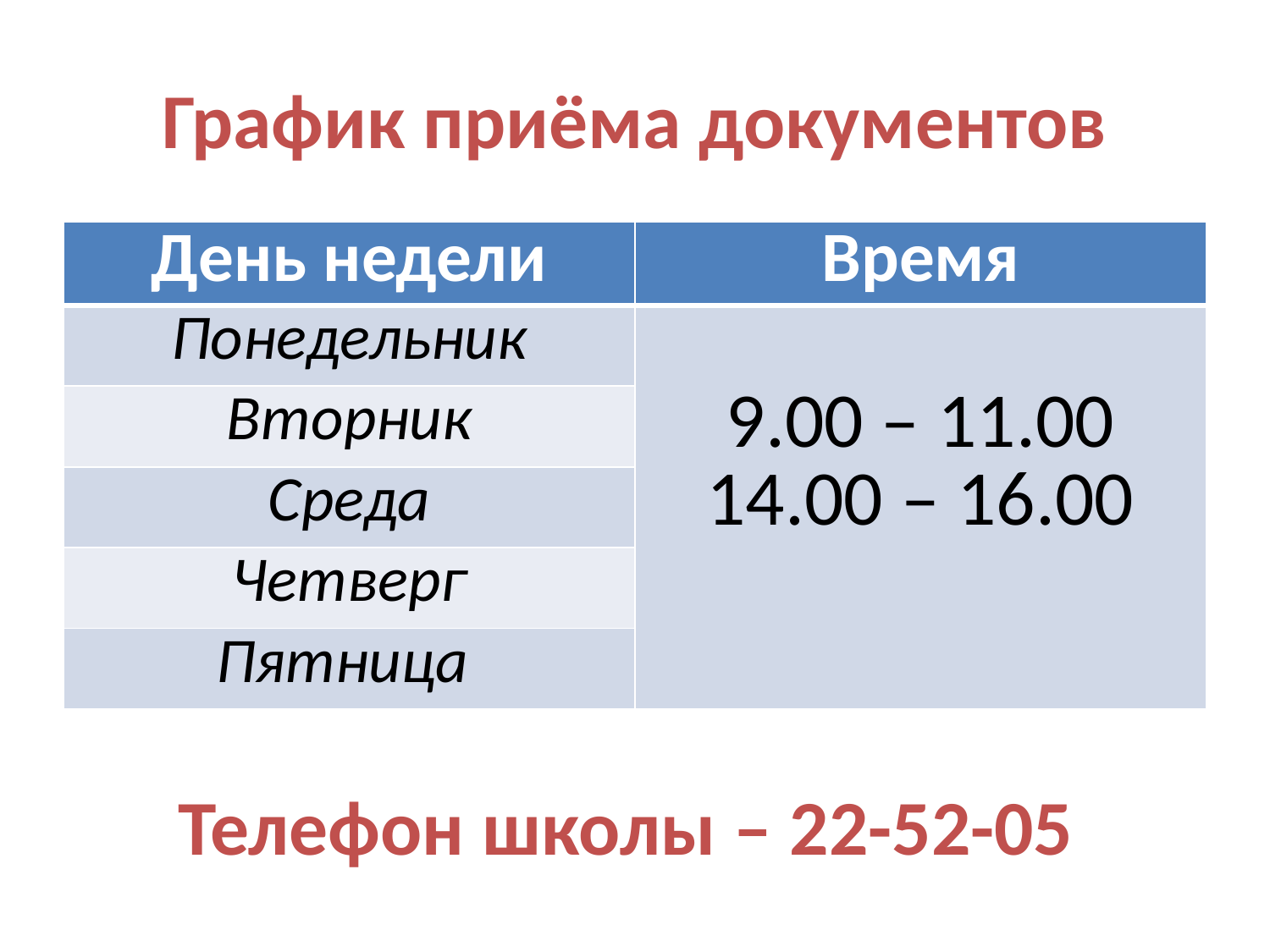

# График приёма документов
| День недели | Время |
| --- | --- |
| Понедельник | 9.00 – 11.00 14.00 – 16.00 |
| Вторник |  |
| Среда |  |
| Четверг |  |
| Пятница |  |
Телефон школы – 22-52-05